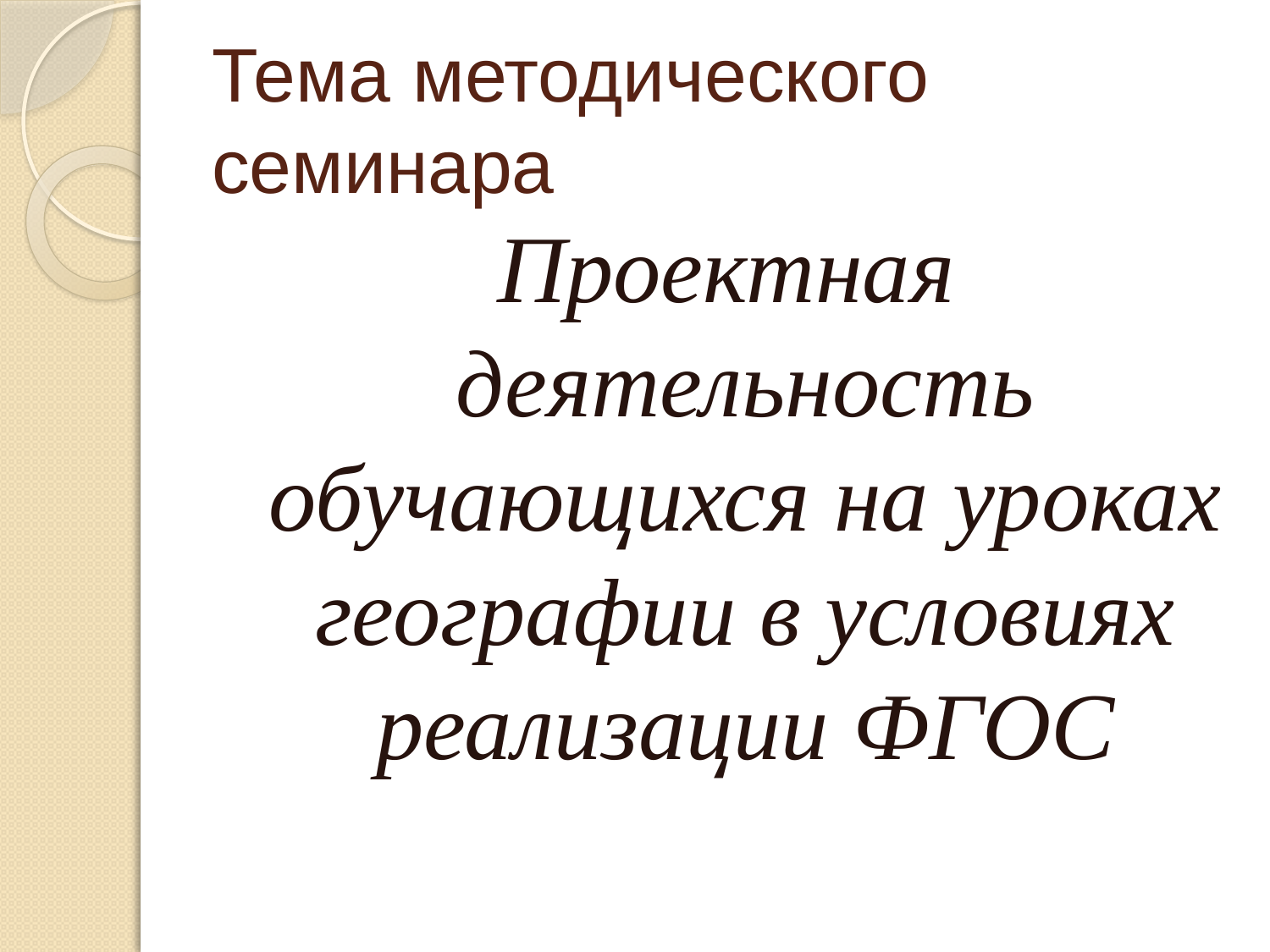

# Тема методического семинара
Проектная деятельность обучающихся на уроках географии в условиях реализации ФГОС